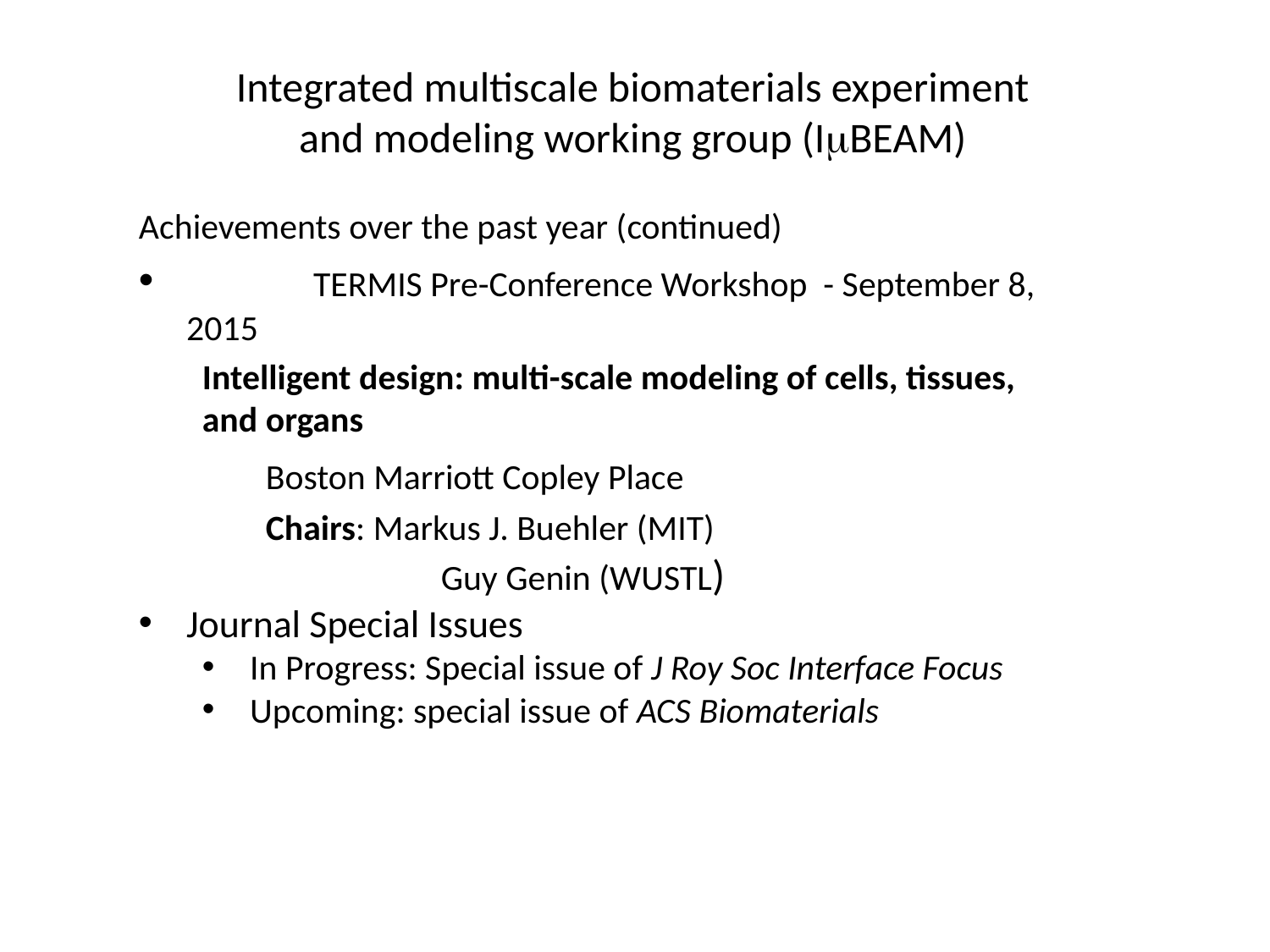

# Integrated multiscale biomaterials experiment and modeling working group (IμBEAM)
Achievements over the past year (continued)
	TERMIS Pre-Conference Workshop  - September 8, 2015
Intelligent design: multi-scale modeling of cells, tissues, and organs
	Boston Marriott Copley Place
	Chairs: Markus J. Buehler (MIT)
		      Guy Genin (WUSTL)
Journal Special Issues
In Progress: Special issue of J Roy Soc Interface Focus
Upcoming: special issue of ACS Biomaterials